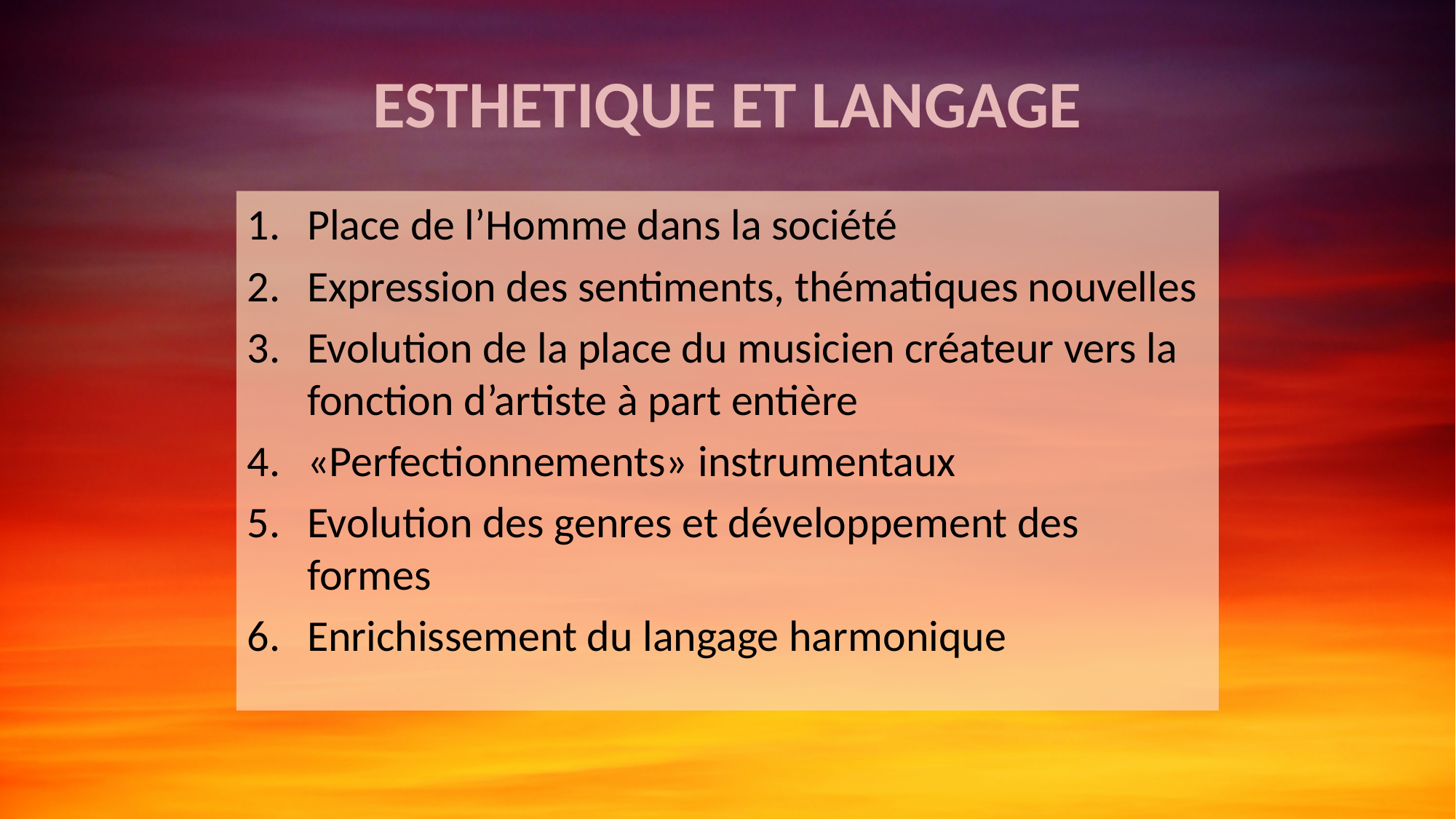

# ESTHETIQUE ET LANGAGE
Place de l’Homme dans la société
Expression des sentiments, thématiques nouvelles
Evolution de la place du musicien créateur vers la fonction d’artiste à part entière
«Perfectionnements» instrumentaux
Evolution des genres et développement des formes
Enrichissement du langage harmonique